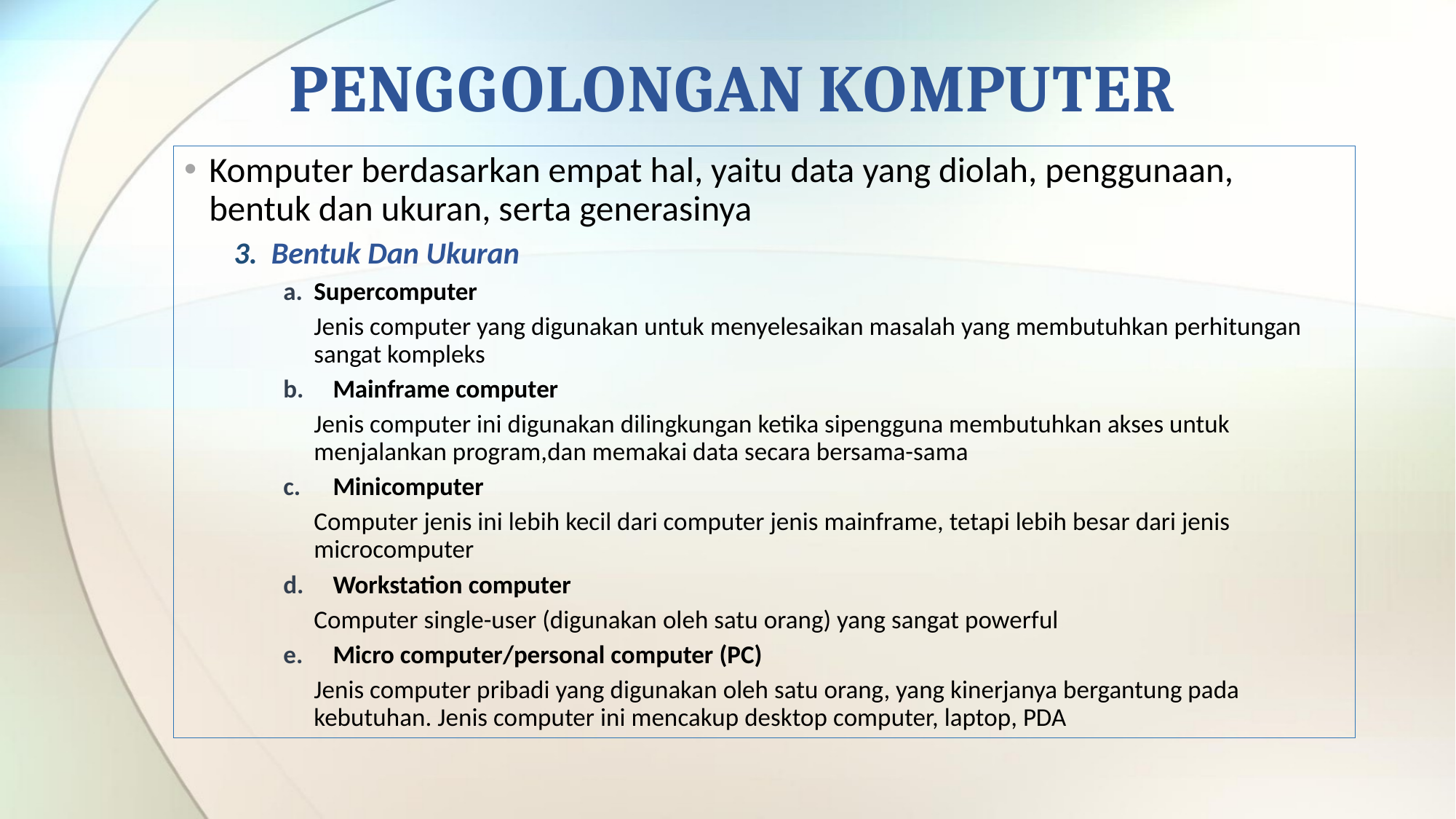

# PENGGOLONGAN KOMPUTER
Komputer berdasarkan empat hal, yaitu data yang diolah, penggunaan, bentuk dan ukuran, serta generasinya
 Bentuk Dan Ukuran
Supercomputer
Jenis computer yang digunakan untuk menyelesaikan masalah yang membutuhkan perhitungan sangat kompleks
Mainframe computer
Jenis computer ini digunakan dilingkungan ketika sipengguna membutuhkan akses untuk menjalankan program,dan memakai data secara bersama-sama
Minicomputer
Computer jenis ini lebih kecil dari computer jenis mainframe, tetapi lebih besar dari jenis microcomputer
Workstation computer
Computer single-user (digunakan oleh satu orang) yang sangat powerful
Micro computer/personal computer (PC)
Jenis computer pribadi yang digunakan oleh satu orang, yang kinerjanya bergantung pada kebutuhan. Jenis computer ini mencakup desktop computer, laptop, PDA